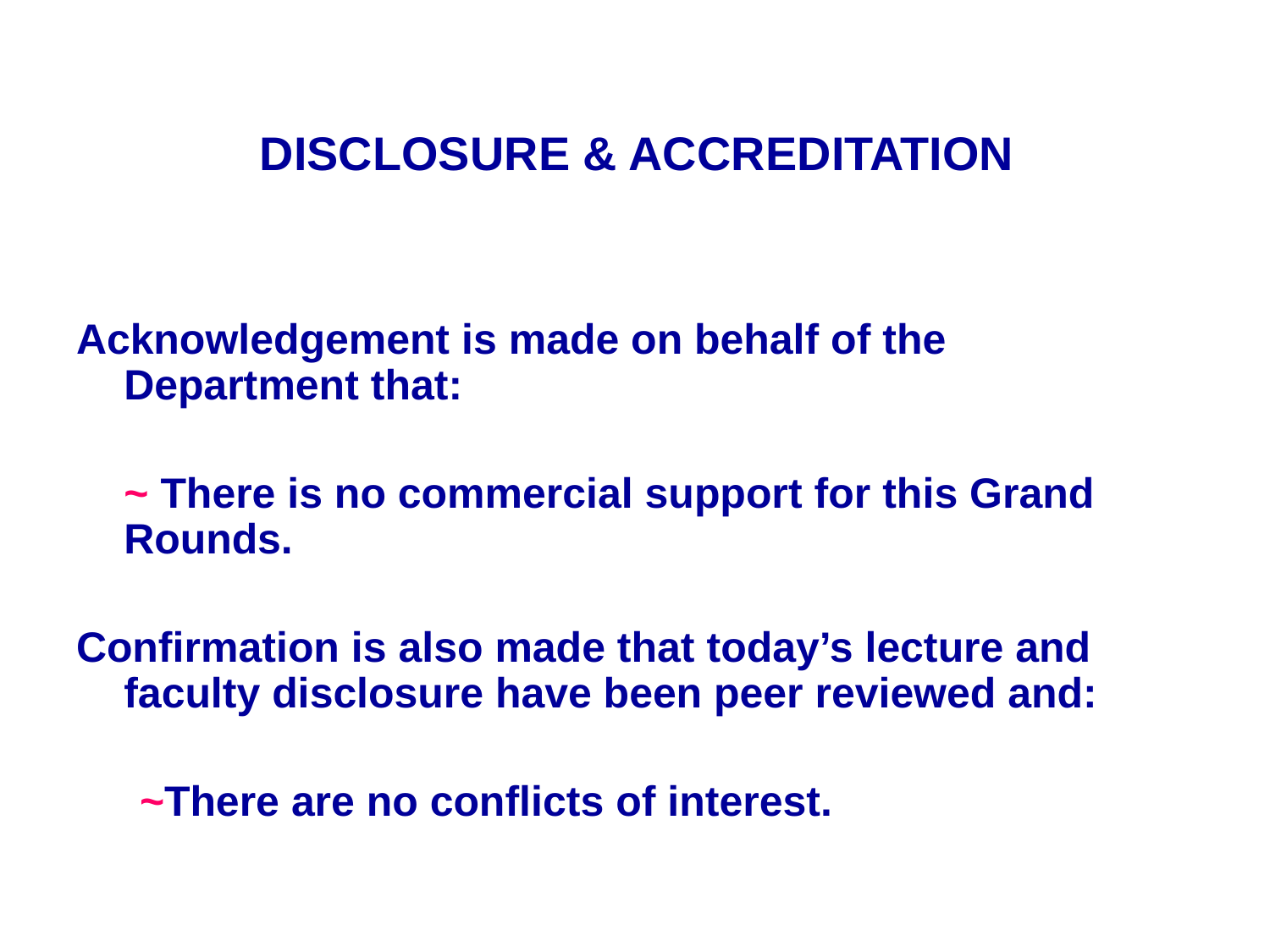

# DISCLOSURE & ACCREDITATION
Acknowledgement is made on behalf of the Department that:

	~ There is no commercial support for this Grand Rounds.

Confirmation is also made that today’s lecture and faculty disclosure have been peer reviewed and:

~There are no conflicts of interest.